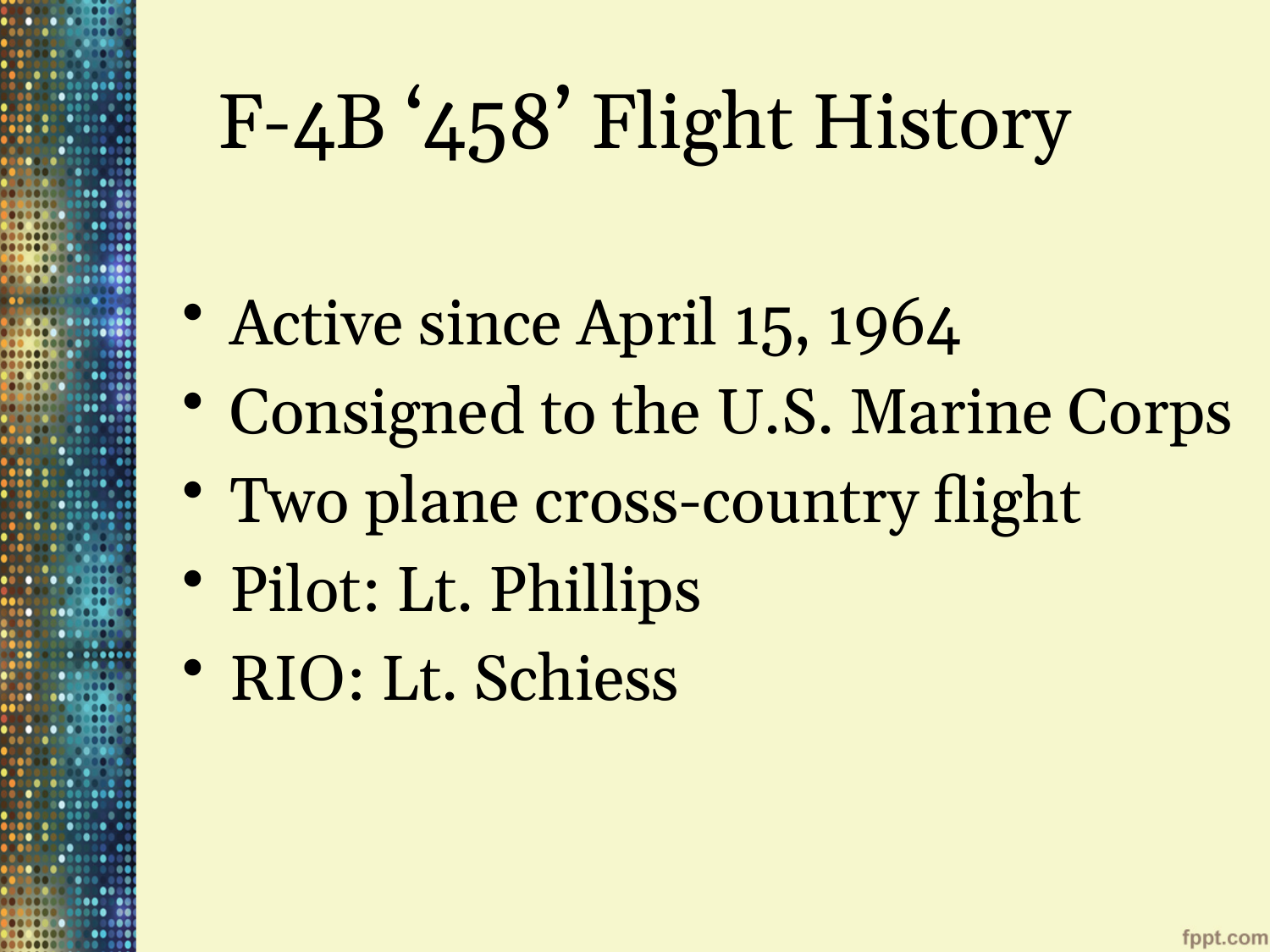

# F-4B ‘458’ Flight History
Active since April 15, 1964
Consigned to the U.S. Marine Corps
Two plane cross-country flight
Pilot: Lt. Phillips
RIO: Lt. Schiess